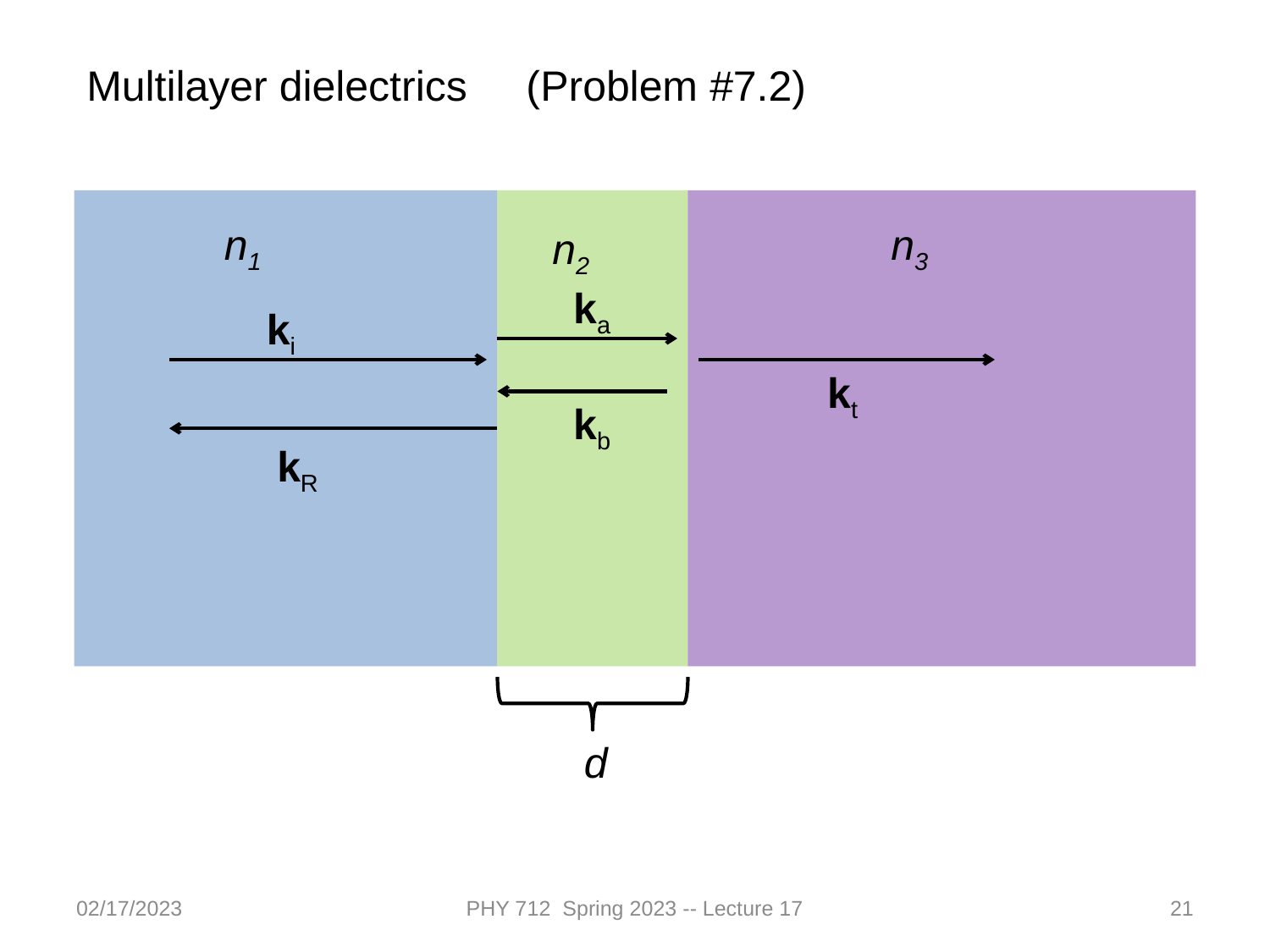

Multilayer dielectrics     (Problem #7.2)

n1
n3
n2
ka
ki
kt
kb
kR

d
02/17/2023
PHY 712  Spring 2023 -- Lecture 17
21